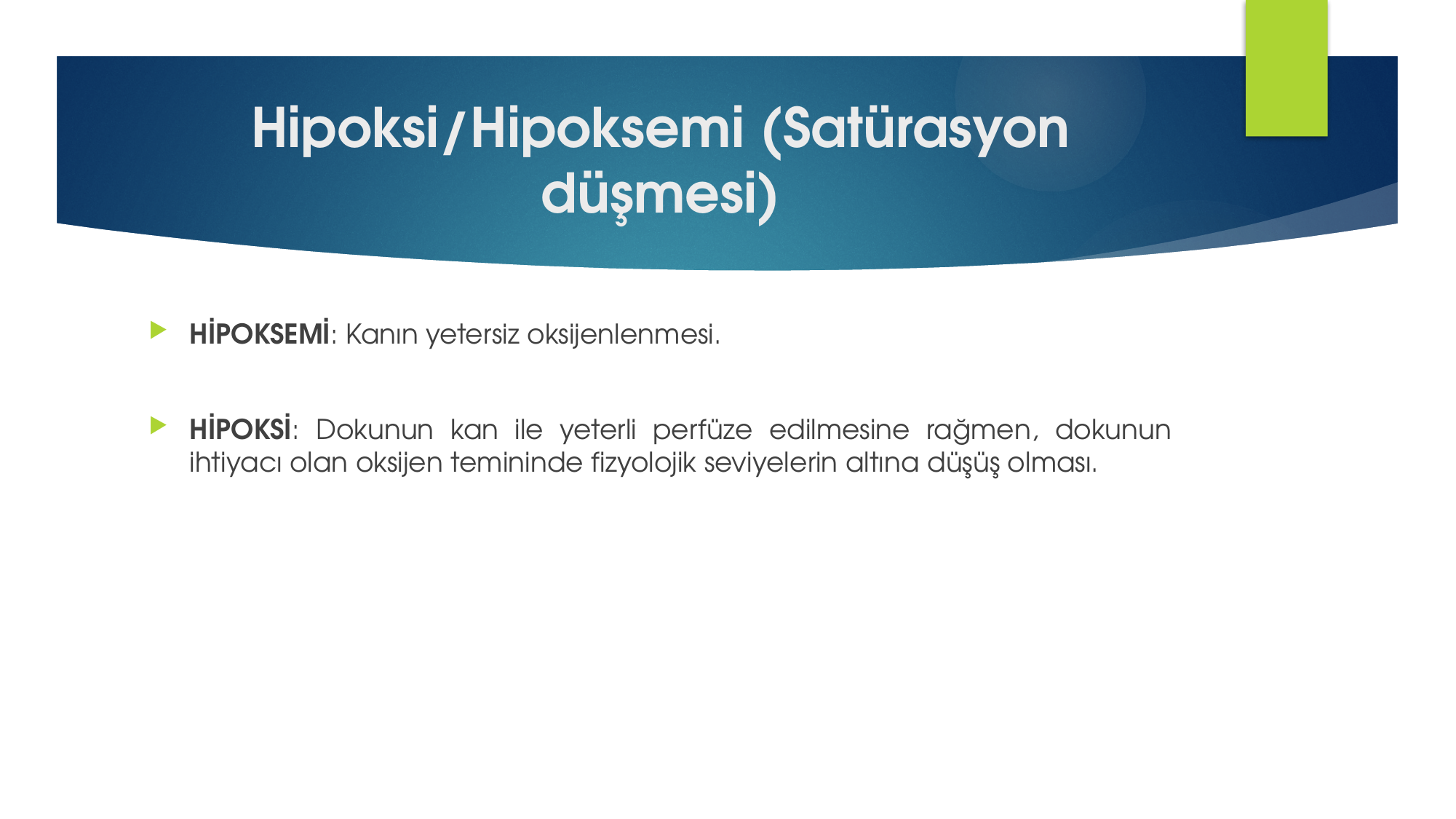

# Hipoksi/Hipoksemi (Satürasyon düşmesi)
HİPOKSEMİ: Kanın yetersiz oksijenlenmesi.

HİPOKSİ: Dokunun kan ile yeterli perfüze edilmesine rağmen, dokunun ihtiyacı olan oksijen temininde fizyolojik seviyelerin altına düşüş olması.